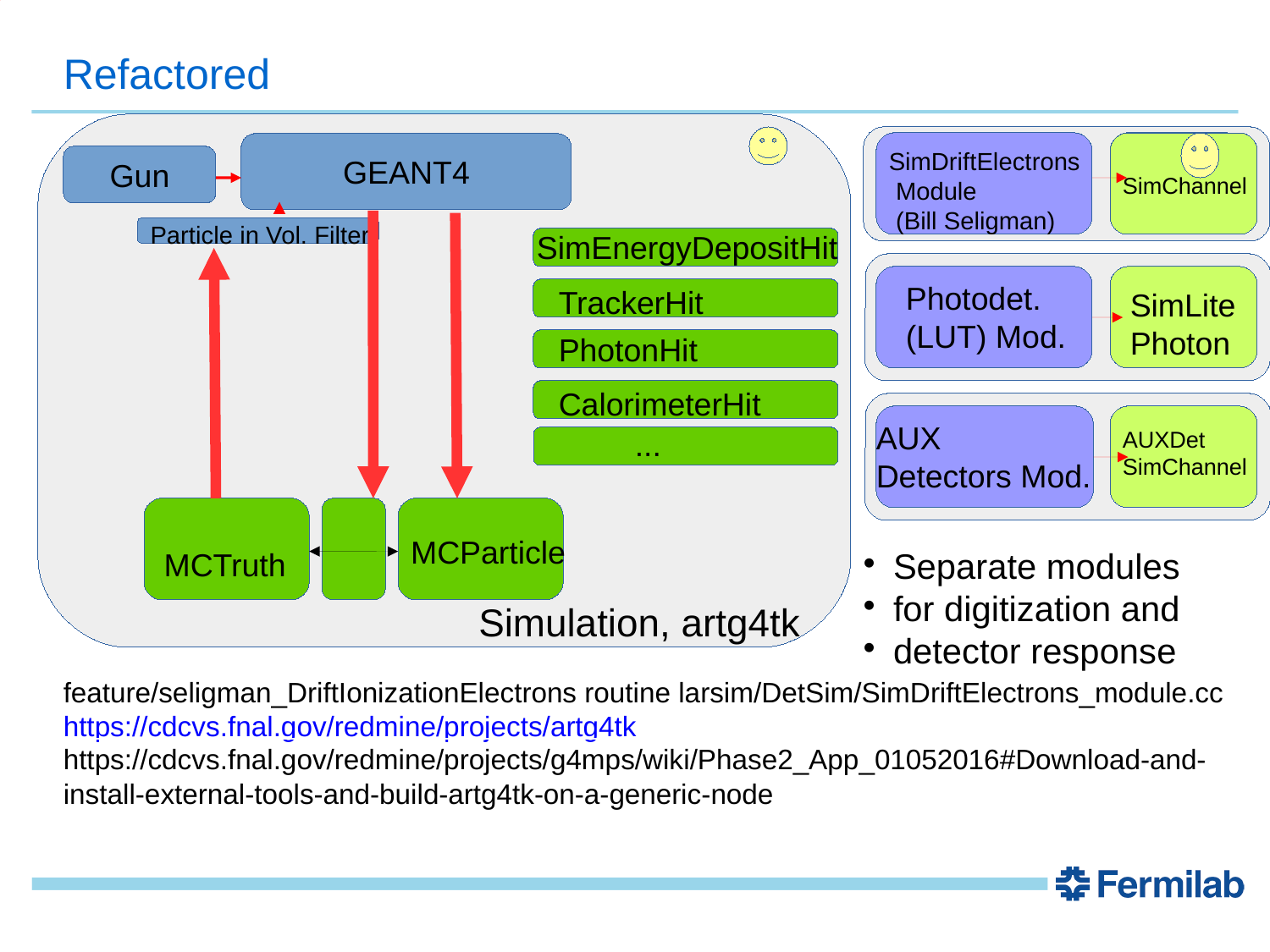

Refactored

GEANT4
SimDriftElectrons
 Module
 (Bill Seligman)
Gun
SimChannel

Particle in Vol. Filter

SimEnergyDepositHit

Photodet.
(LUT) Mod.
TrackerHit

SimLite
Photon

PhotonHit

CalorimeterHit

AUX
Detectors Mod.
...
AUXDet
SimChannel

MCParticle
Separate modules
for digitization and
detector response
MCTruth

Simulation, artg4tk
feature/seligman_DriftIonizationElectrons routine larsim/DetSim/SimDriftElectrons_module.cc
https://cdcvs.fnal.gov/redmine/projects/artg4tk
https://cdcvs.fnal.gov/redmine/projects/g4mps/wiki/Phase2_App_01052016#Download-and-install-external-tools-and-build-artg4tk-on-a-generic-node